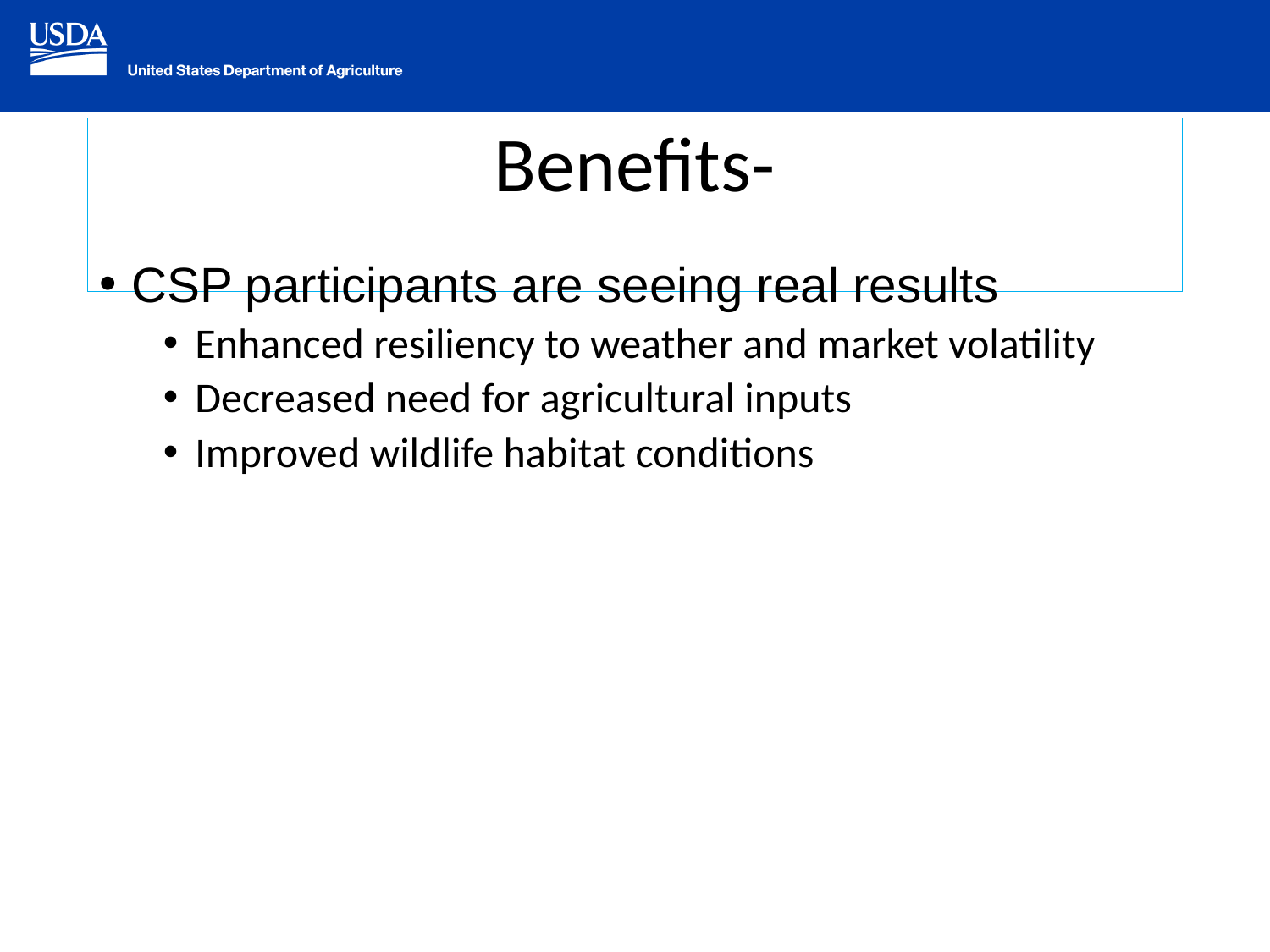

# Benefits-
CSP participants are seeing real results
Enhanced resiliency to weather and market volatility
Decreased need for agricultural inputs
Improved wildlife habitat conditions